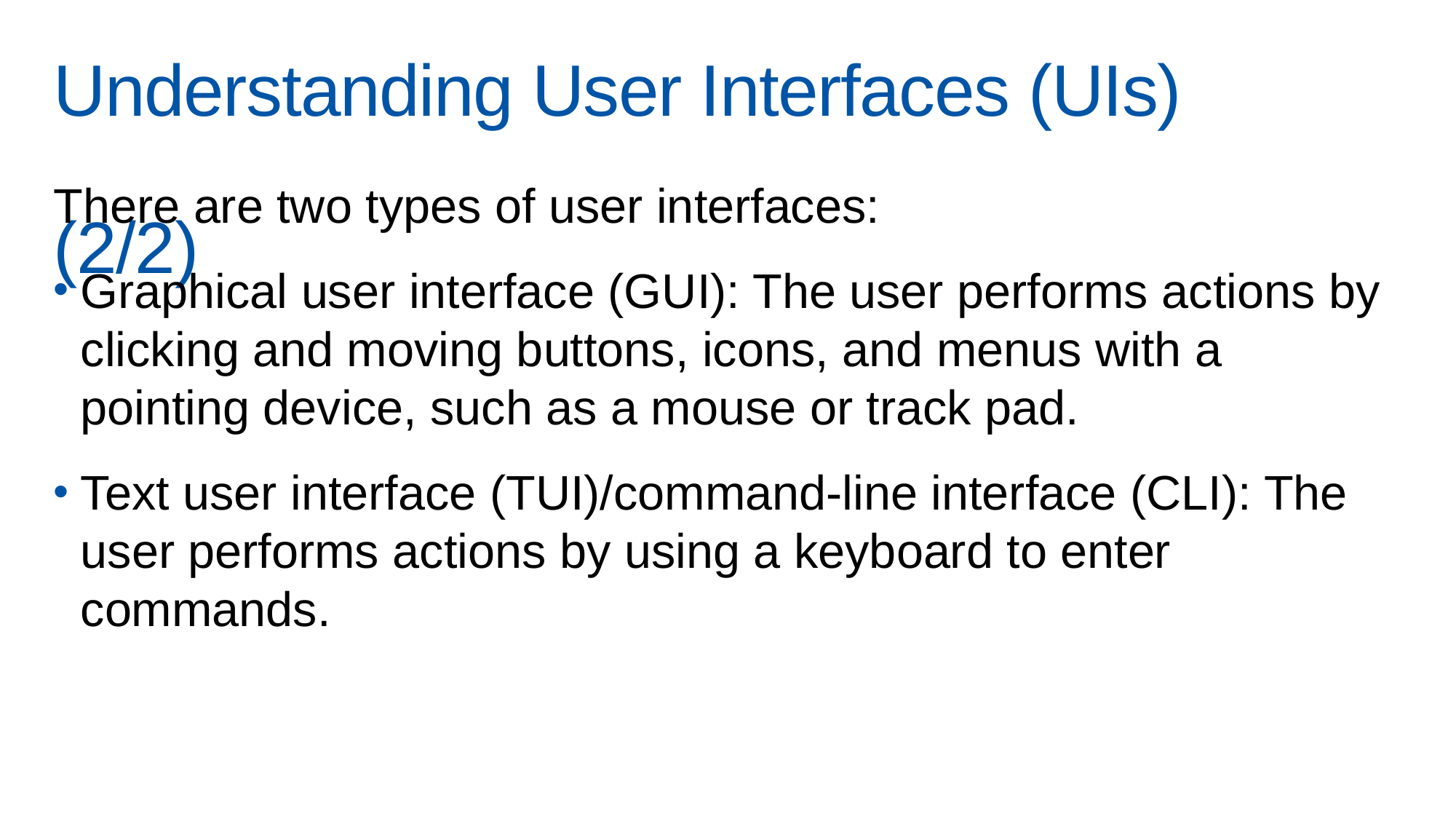

# Understanding User Interfaces (UIs) 	(2/2)
There are two types of user interfaces:
Graphical user interface (GUI): The user performs actions by clicking and moving buttons, icons, and menus with a pointing device, such as a mouse or track pad.
Text user interface (TUI)/command-line interface (CLI): The user performs actions by using a keyboard to enter commands.